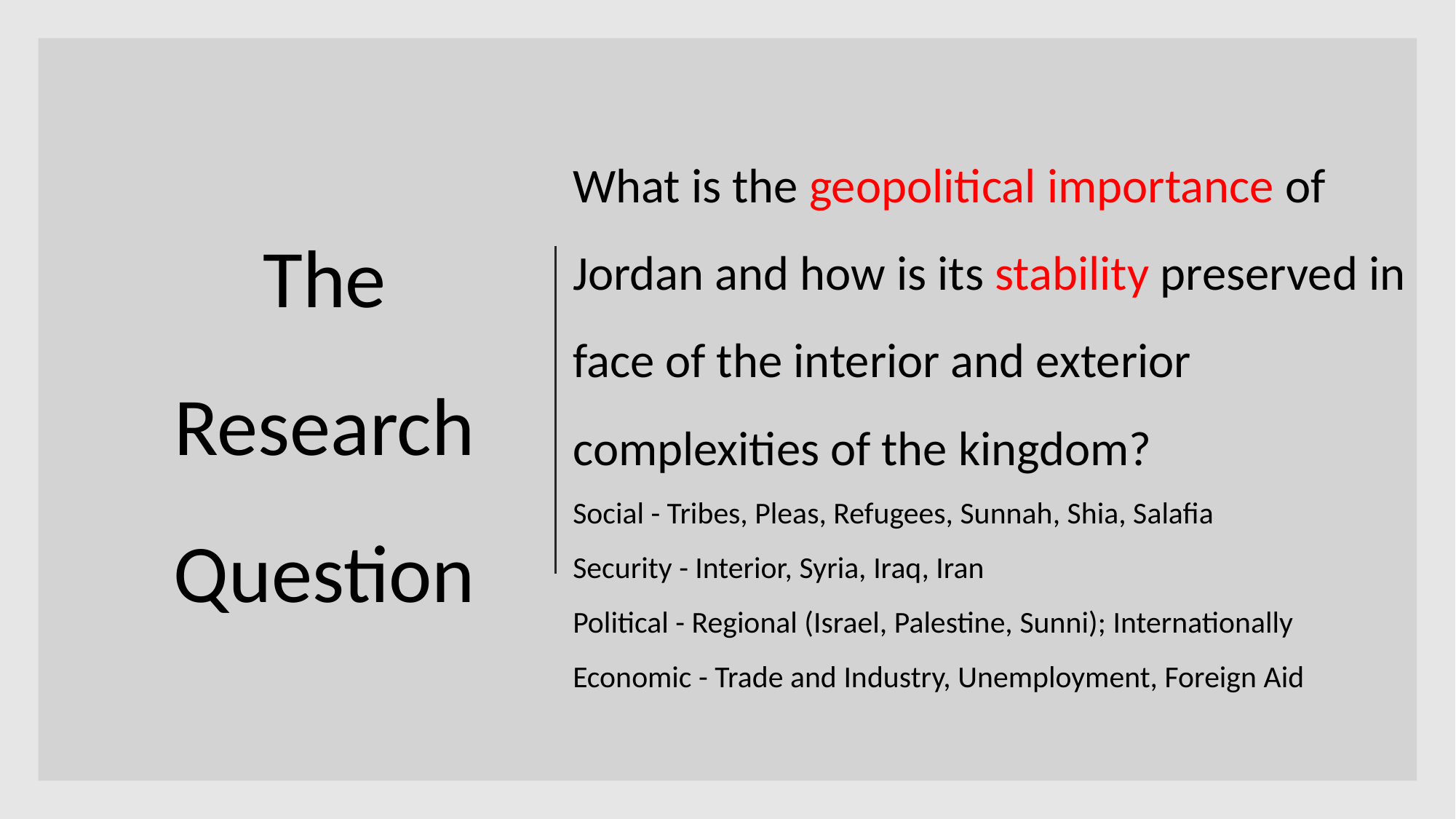

What is the geopolitical importance of Jordan and how is its stability preserved in face of the interior and exterior complexities of the kingdom?
Social - Tribes, Pleas, Refugees, Sunnah, Shia, Salafia
Security - Interior, Syria, Iraq, Iran
Political - Regional (Israel, Palestine, Sunni); Internationally
Economic - Trade and Industry, Unemployment, Foreign Aid
# The Research Question